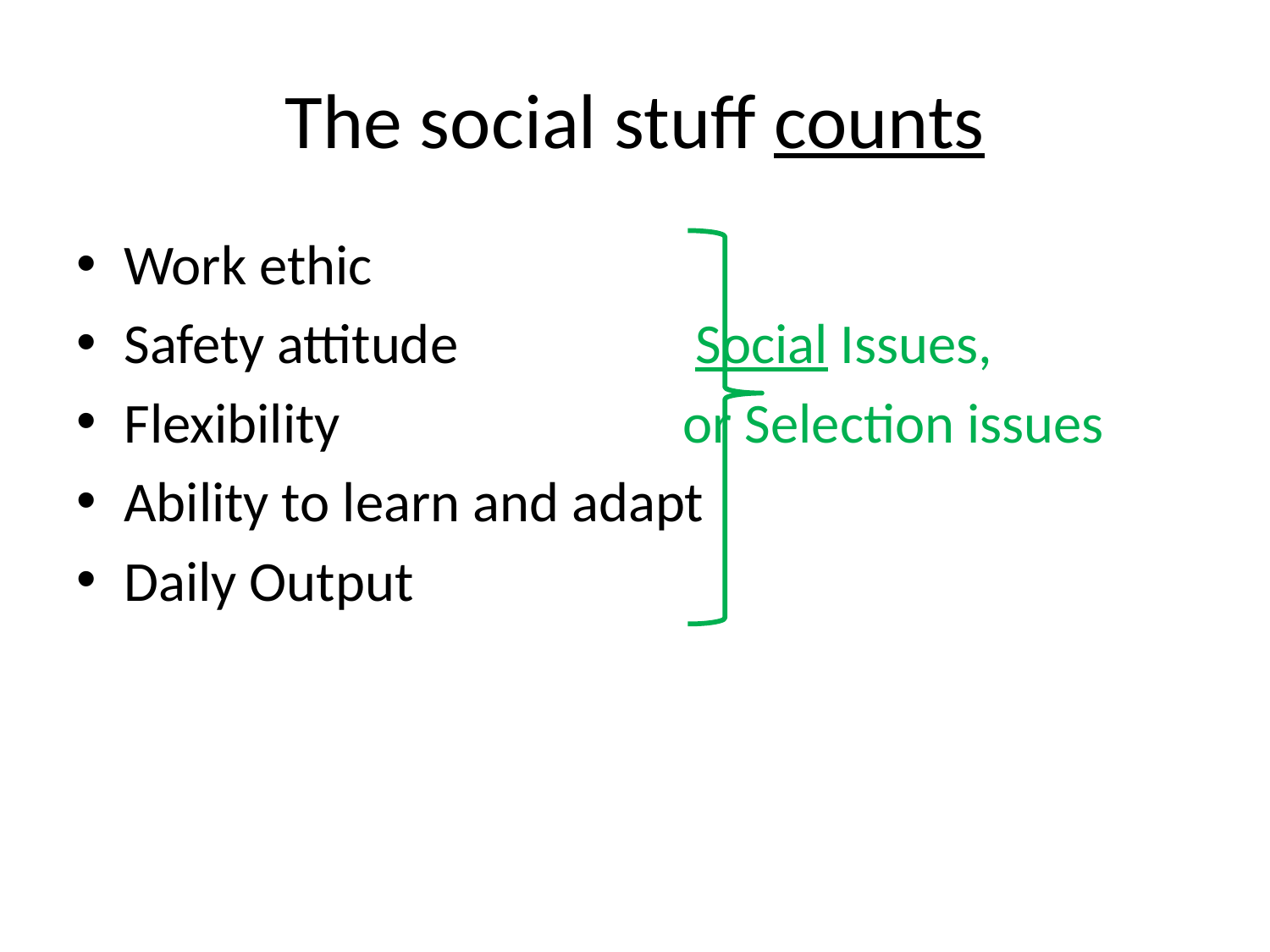

# The social stuff counts
Work ethic
Safety attitude		     Social Issues,
Flexibility			    or Selection issues
Ability to learn and adapt
Daily Output